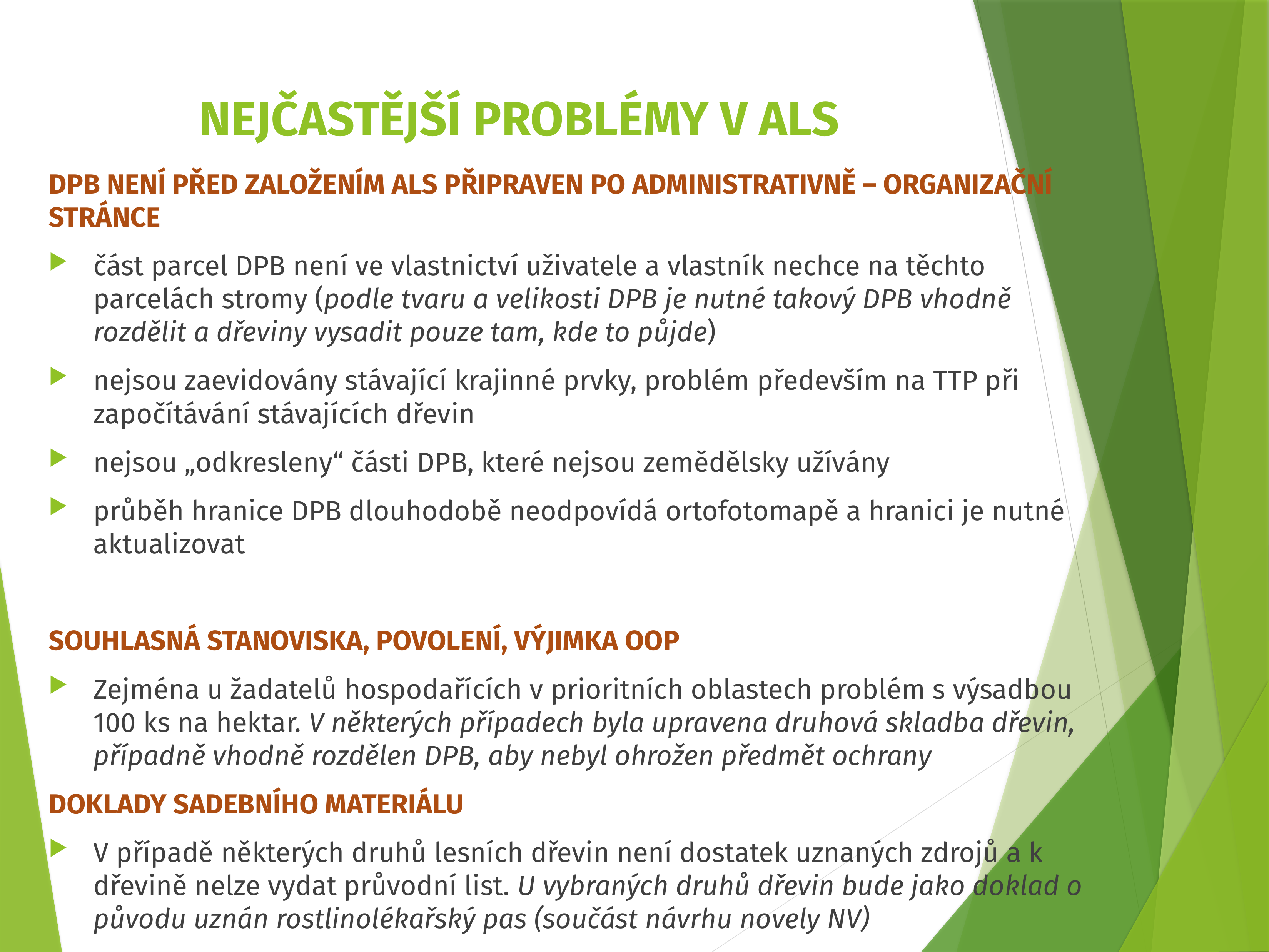

# NEJČASTĚJŠÍ PROBLÉMY V ALS
DPB NENÍ PŘED ZALOŽENÍM ALS PŘIPRAVEN PO ADMINISTRATIVNĚ – ORGANIZAČNÍ STRÁNCE
část parcel DPB není ve vlastnictví uživatele a vlastník nechce na těchto parcelách stromy (podle tvaru a velikosti DPB je nutné takový DPB vhodně rozdělit a dřeviny vysadit pouze tam, kde to půjde)
nejsou zaevidovány stávající krajinné prvky, problém především na TTP při započítávání stávajících dřevin
nejsou „odkresleny“ části DPB, které nejsou zemědělsky užívány
průběh hranice DPB dlouhodobě neodpovídá ortofotomapě a hranici je nutné aktualizovat

SOUHLASNÁ STANOVISKA, POVOLENÍ, VÝJIMKA OOP
Zejména u žadatelů hospodařících v prioritních oblastech problém s výsadbou 100 ks na hektar. V některých případech byla upravena druhová skladba dřevin, případně vhodně rozdělen DPB, aby nebyl ohrožen předmět ochrany
DOKLADY SADEBNÍHO MATERIÁLU
V případě některých druhů lesních dřevin není dostatek uznaných zdrojů a k dřevině nelze vydat průvodní list. U vybraných druhů dřevin bude jako doklad o původu uznán rostlinolékařský pas (součást návrhu novely NV)